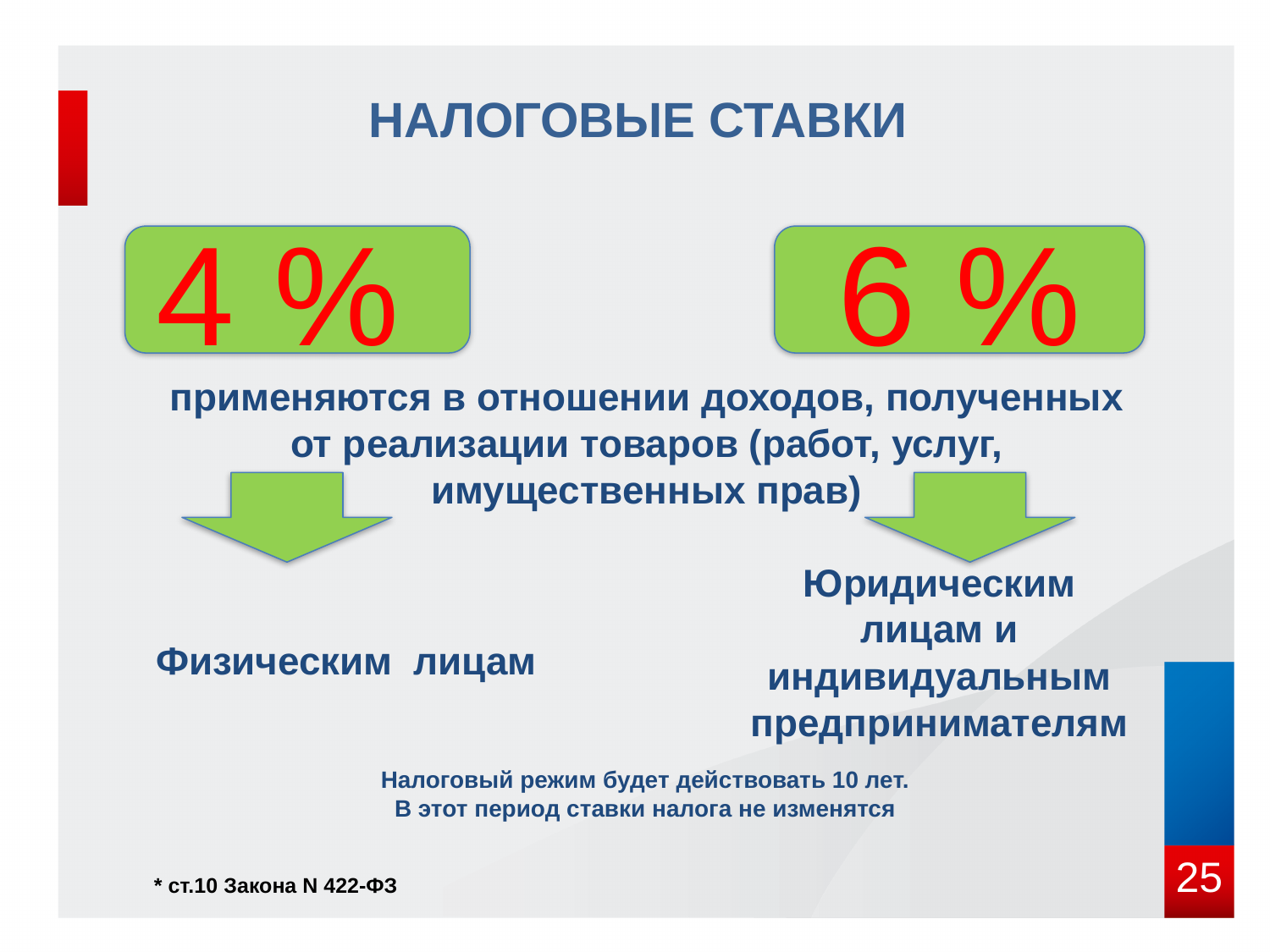

Налоговые ставки
4 %
6 %
применяются в отношении доходов, полученных от реализации товаров (работ, услуг, имущественных прав)

# Юридическим лицам и индивидуальным предпринимателям
Физическим  лицам

Налоговый режим будет действовать 10 лет.
В этот период ставки налога не изменятся

25
* ст.10 Закона N 422-ФЗ